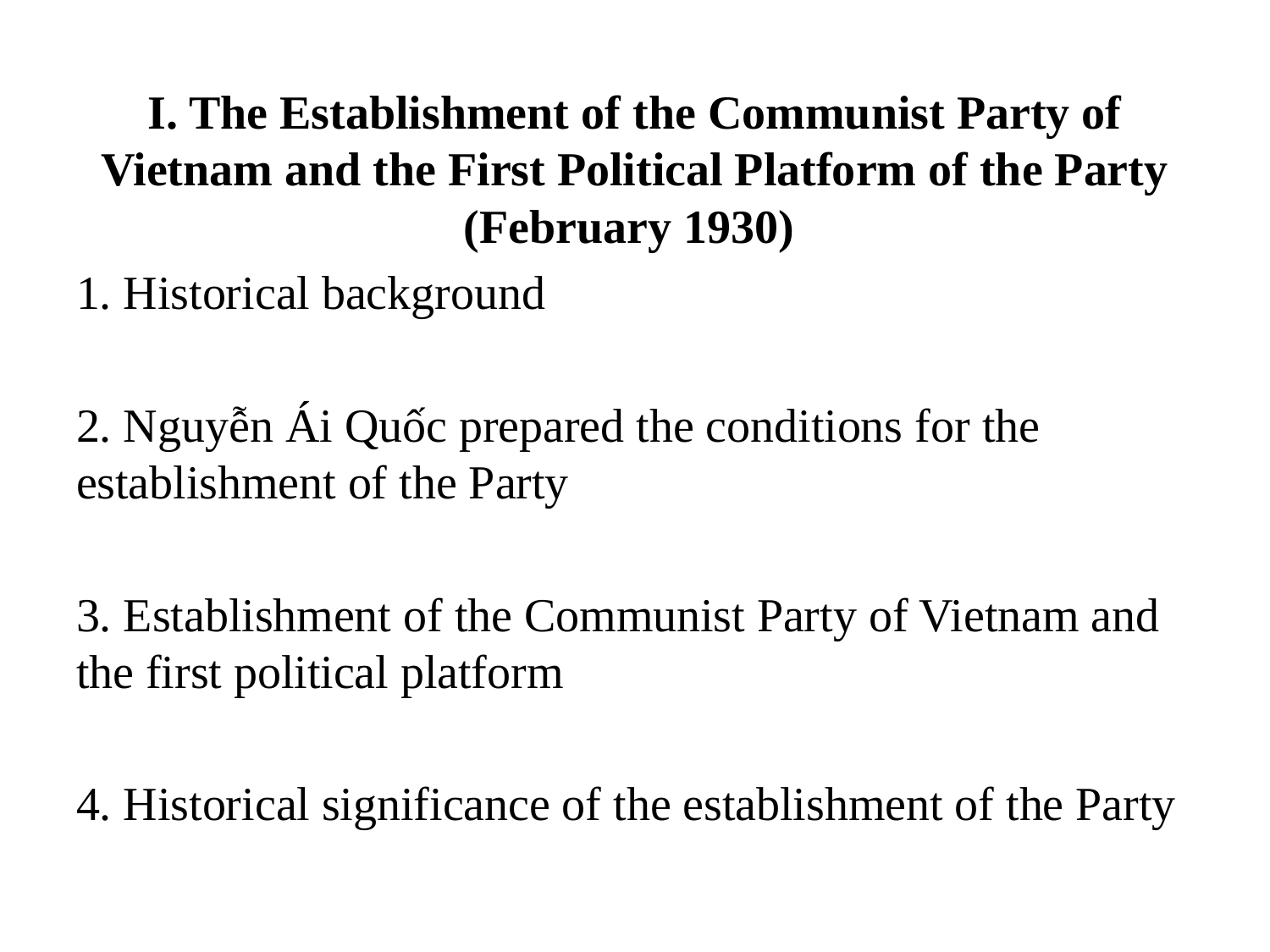

I. The Establishment of the Communist Party of Vietnam and the First Political Platform of the Party (February 1930)
1. Historical background

2. Nguyễn Ái Quốc prepared the conditions for the establishment of the Party

3. Establishment of the Communist Party of Vietnam and the first political platform

4. Historical significance of the establishment of the Party